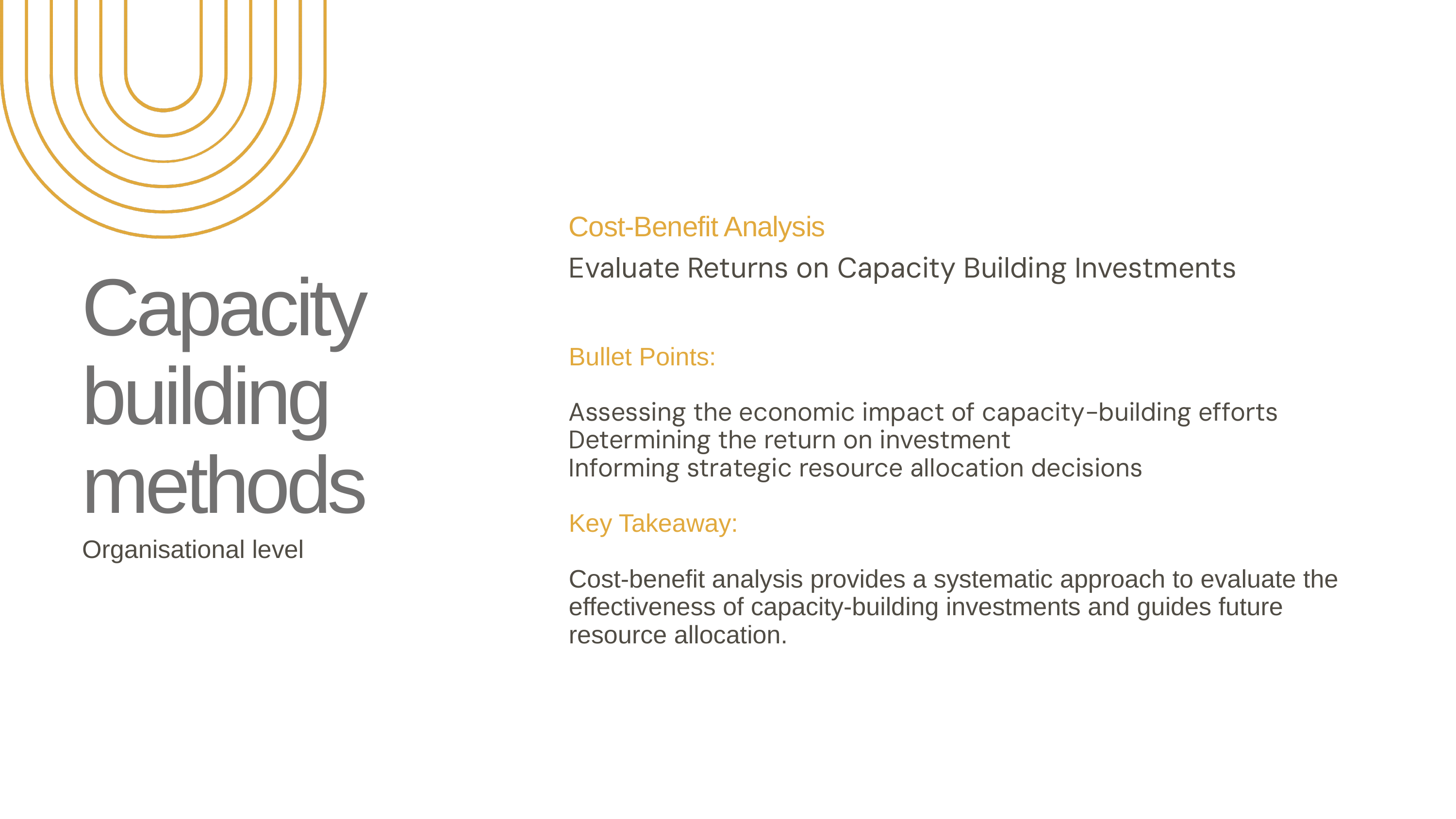

Cost-Benefit Analysis
Evaluate Returns on Capacity Building Investments
Capacity building methods
Bullet Points:

Assessing the economic impact of capacity-building efforts
Determining the return on investment
Informing strategic resource allocation decisions

Key Takeaway:

Cost-benefit analysis provides a systematic approach to evaluate the effectiveness of capacity-building investments and guides future resource allocation.

Organisational level